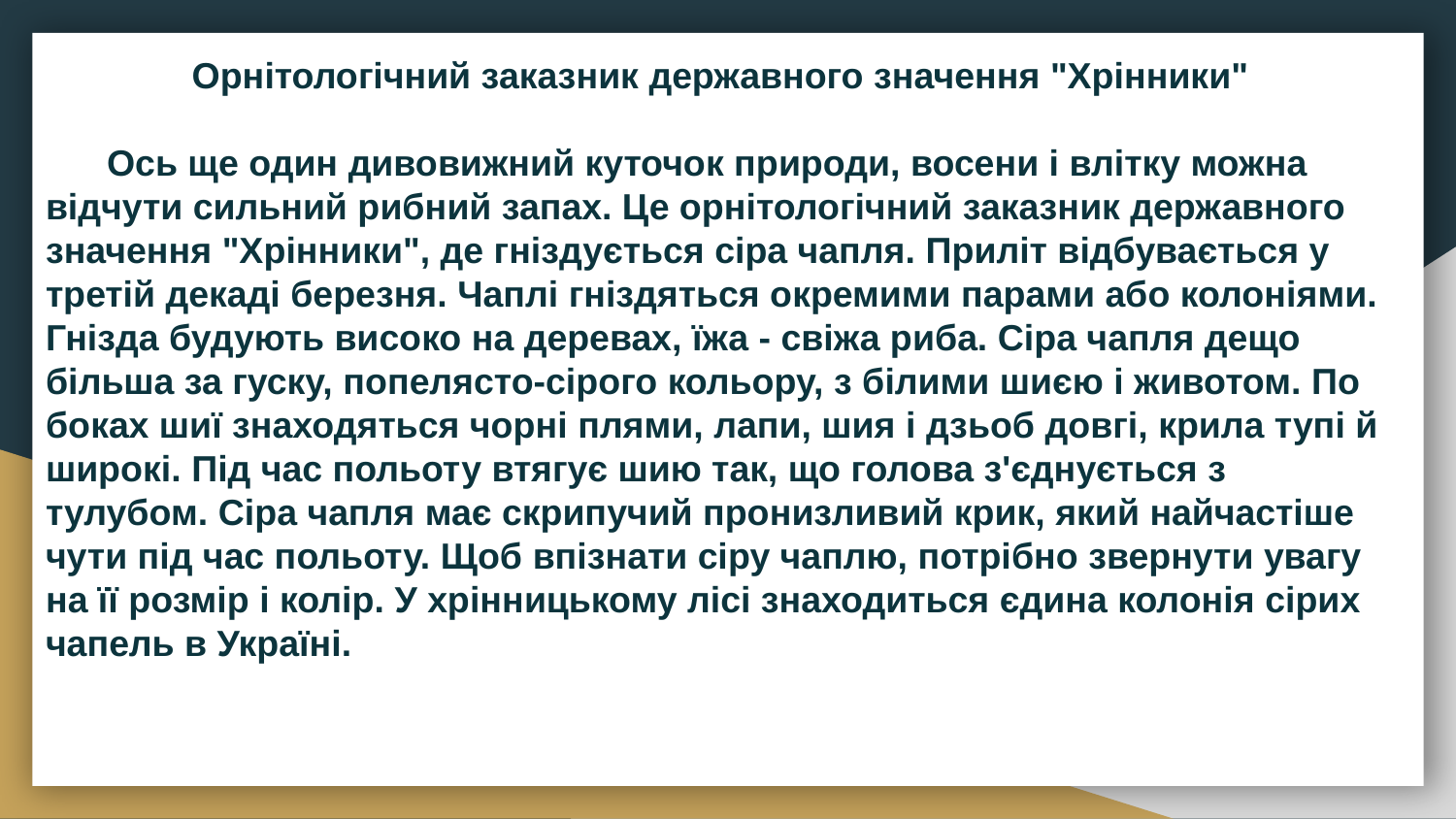

# Орнітологічний заказник державного значення "Хрінники"

      Ось ще один дивовижний куточок природи, восени і влітку можна відчути сильний рибний запах. Це орнітологічний заказник державного значення "Хрінники", де гніздується сіра чапля. Приліт відбувається у третій декаді березня. Чаплі гніздяться окремими парами або колоніями. Гнізда будують високо на деревах, їжа - свіжа риба. Сіра чапля дещо більша за гуску, попелясто-сірого кольору, з білими шиєю і животом. По боках шиї знаходяться чорні плями, лапи, шия і дзьоб довгі, крила тупі й широкі. Під час польоту втягує шию так, що голова з'єднується з тулубом. Сіра чапля має скрипучий пронизливий крик, який найчастіше чути під час польоту. Щоб впізнати сіру чаплю, потрібно звернути увагу на її розмір і колір. У хрінницькому лісі знаходиться єдина колонія сірих чапель в Україні.